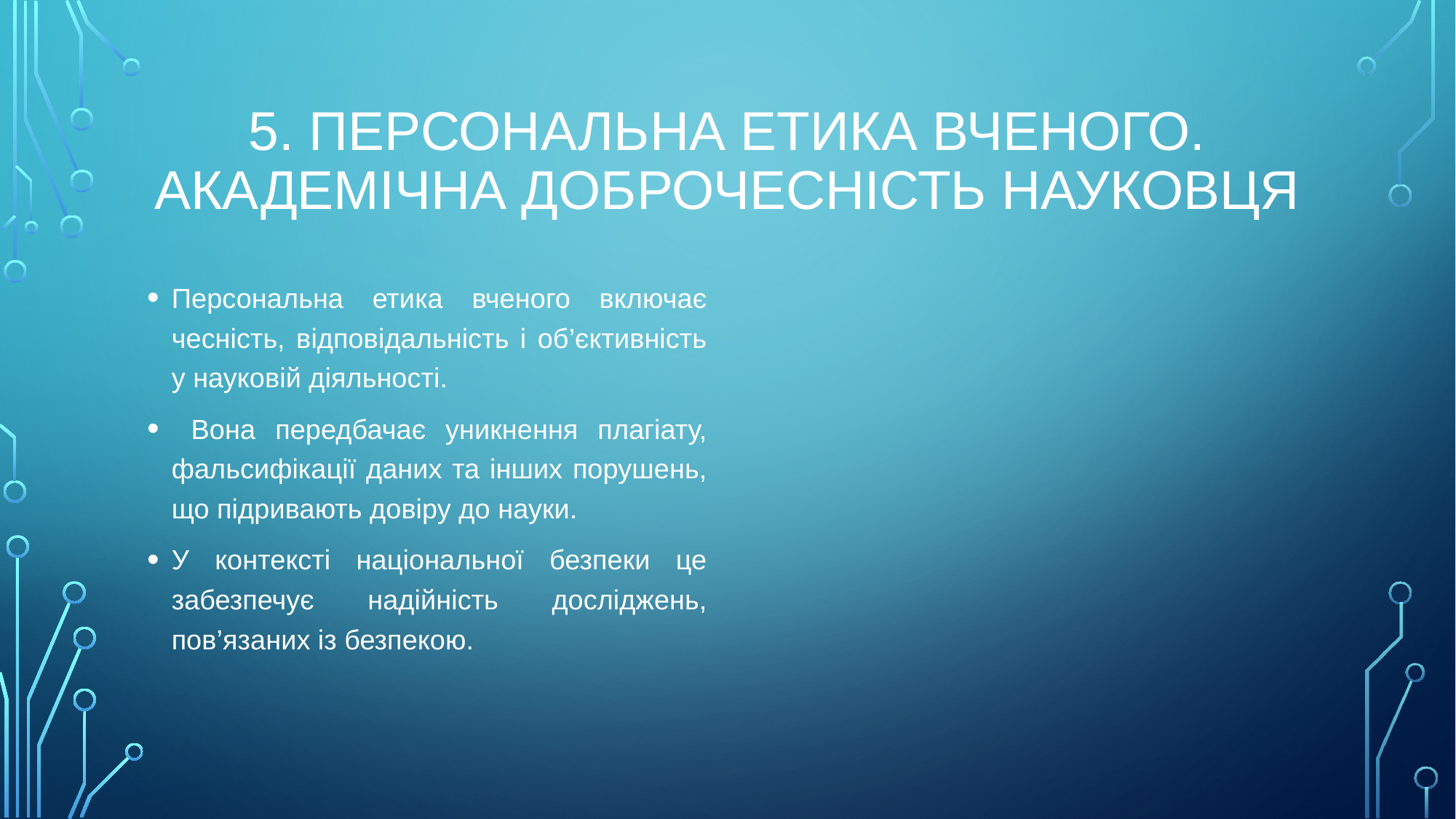

# 5. Персональна етика вченого. Академічна доброчесність науковця
Персональна етика вченого включає чесність, відповідальність і об’єктивність у науковій діяльності.
 Вона передбачає уникнення плагіату, фальсифікації даних та інших порушень, що підривають довіру до науки.
У контексті національної безпеки це забезпечує надійність досліджень, пов’язаних із безпекою.